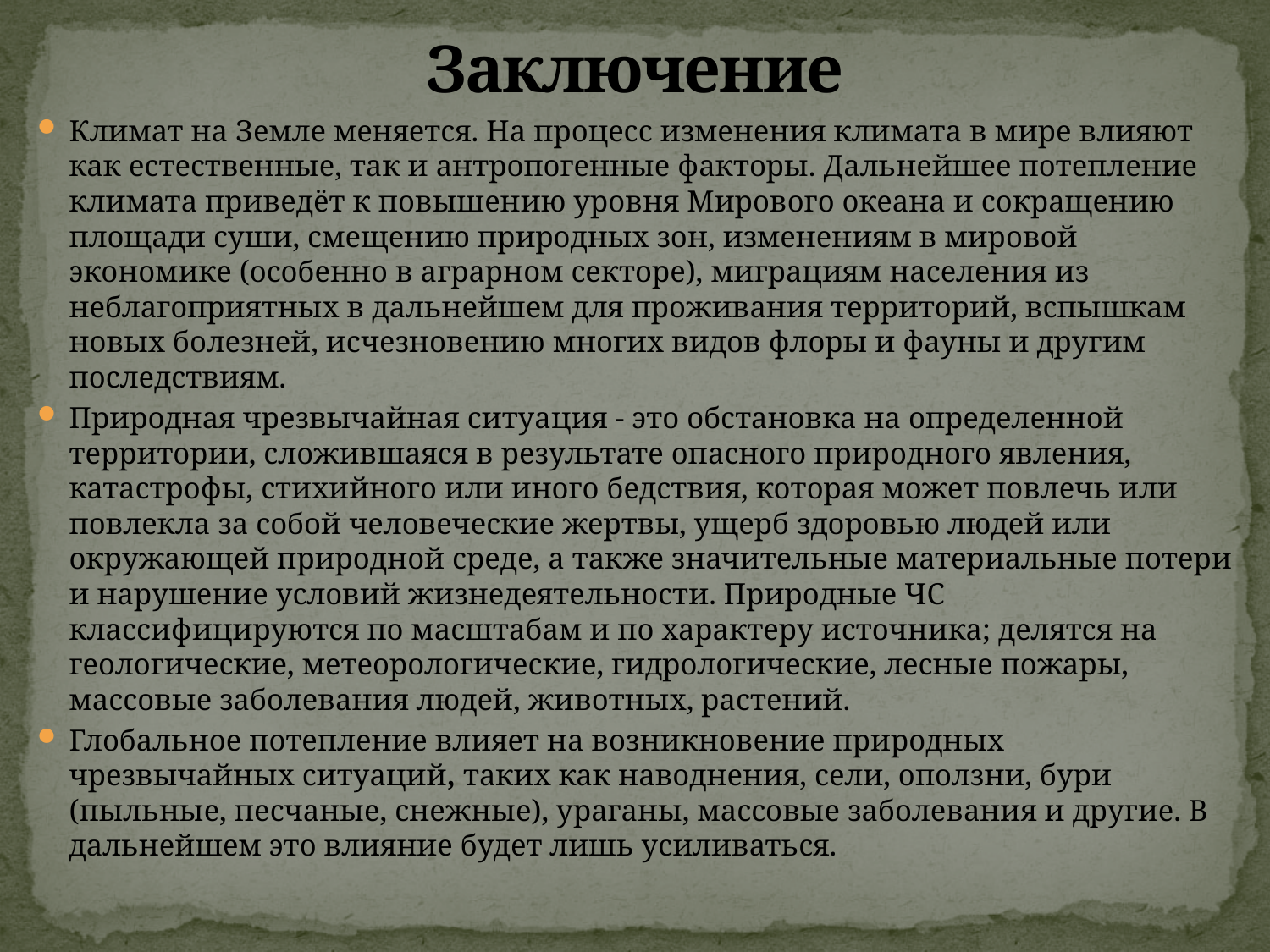

# Заключение
Климат на Земле меняется. На процесс изменения климата в мире влияют как естественные, так и антропогенные факторы. Дальнейшее потепление климата приведёт к повышению уровня Мирового океана и сокращению площади суши, смещению природных зон, изменениям в мировой экономике (особенно в аграрном секторе), миграциям населения из неблагоприятных в дальнейшем для проживания территорий, вспышкам новых болезней, исчезновению многих видов флоры и фауны и другим последствиям.
Природная чрезвычайная ситуация - это обстановка на определенной территории, сложившаяся в результате опасного природного явления, катастрофы, стихийного или иного бедствия, которая может повлечь или повлекла за собой человеческие жертвы, ущерб здоровью людей или окружающей природной среде, а также значительные материальные потери и нарушение условий жизнедеятельности. Природные ЧС классифицируются по масштабам и по характеру источника; делятся на геологические, метеорологические, гидрологические, лесные пожары, массовые заболевания людей, животных, растений.
Глобальное потепление влияет на возникновение природных чрезвычайных ситуаций, таких как наводнения, сели, оползни, бури (пыльные, песчаные, снежные), ураганы, массовые заболевания и другие. В дальнейшем это влияние будет лишь усиливаться.